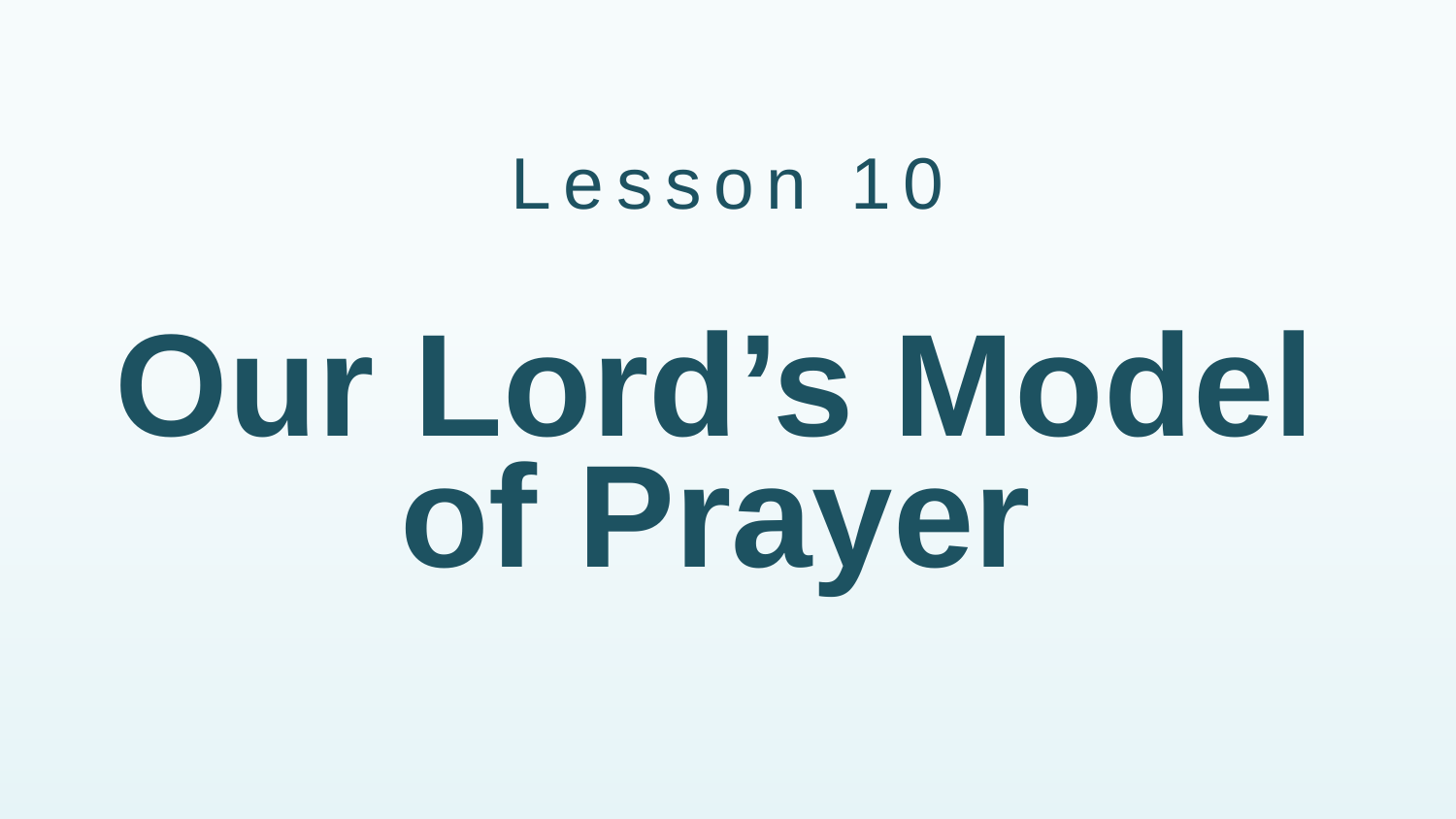

Lesson 10
# Our Lord’s Model of Prayer